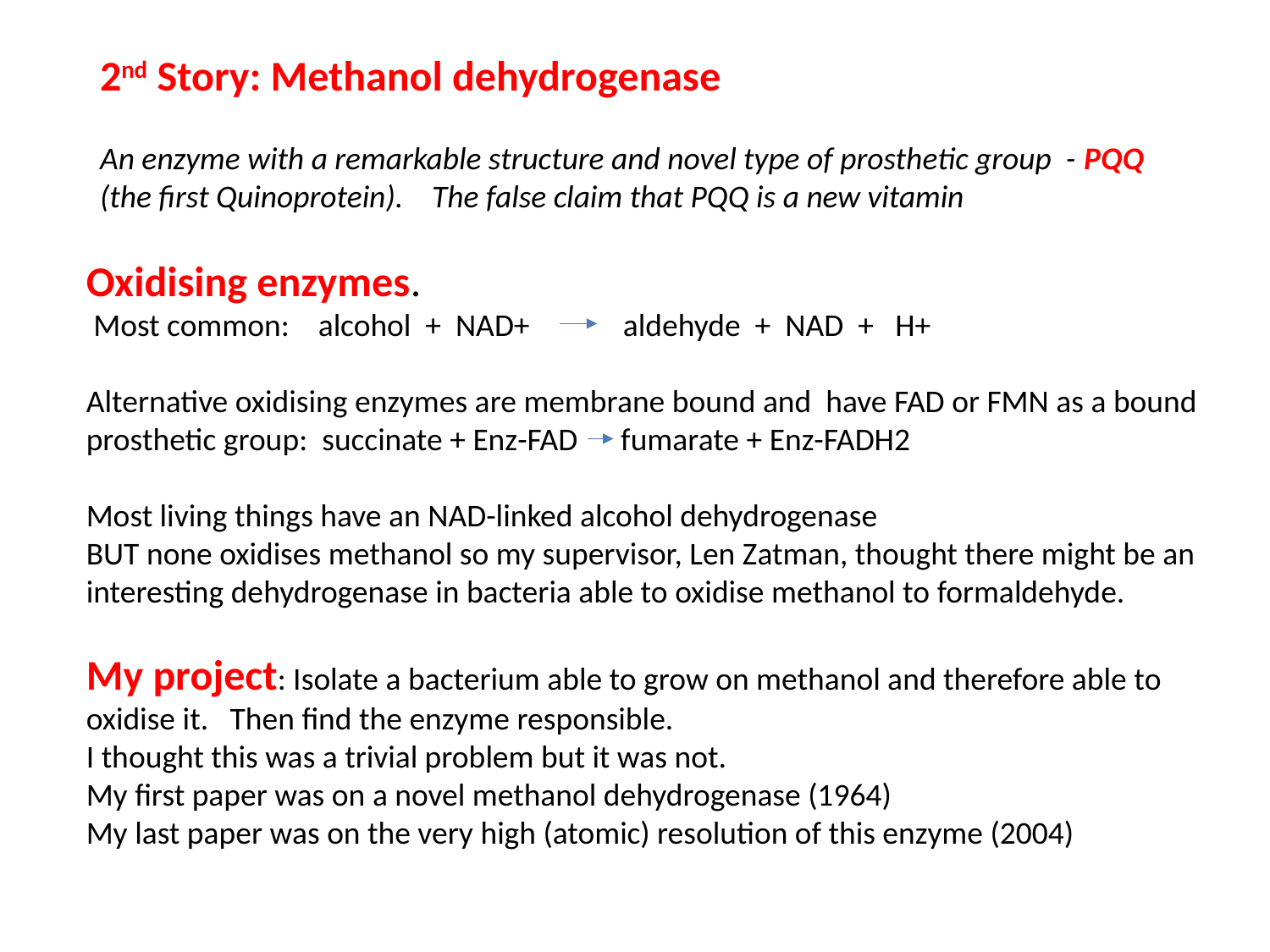

2nd Story: Methanol dehydrogenase

An enzyme with a remarkable structure and novel type of prosthetic group  - PQQ     (the first Quinoprotein).    The false claim that PQQ is a new vitamin
Oxidising enzymes.
 Most common:    alcohol  +  NAD+             aldehyde  +  NAD  +   H+

Alternative oxidising enzymes are membrane bound and  have FAD or FMN as a bound prosthetic group:  succinate + Enz-FAD      fumarate + Enz-FADH2

Most living things have an NAD-linked alcohol dehydrogenase
BUT none oxidises methanol so my supervisor, Len Zatman, thought there might be an interesting dehydrogenase in bacteria able to oxidise methanol to formaldehyde.

My project: Isolate a bacterium able to grow on methanol and therefore able to oxidise it.   Then find the enzyme responsible.
I thought this was a trivial problem but it was not.
My first paper was on a novel methanol dehydrogenase (1964)
My last paper was on the very high (atomic) resolution of this enzyme (2004)